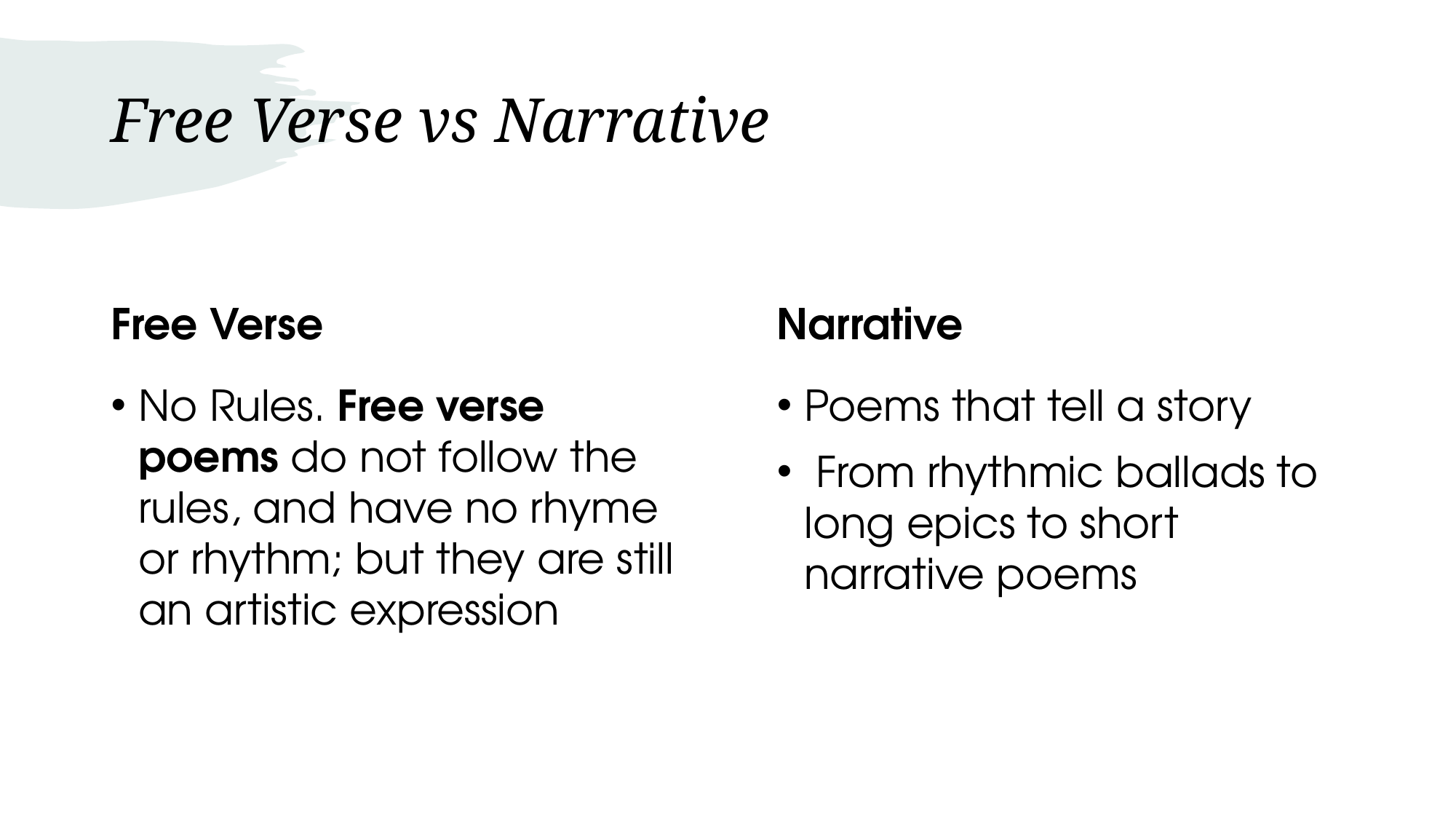

# Free Verse vs Narrative
Free Verse
Narrative
No Rules. Free verse poems do not follow the rules, and have no rhyme or rhythm; but they are still an artistic expression
Poems that tell a story
 From rhythmic ballads to long epics to short narrative poems